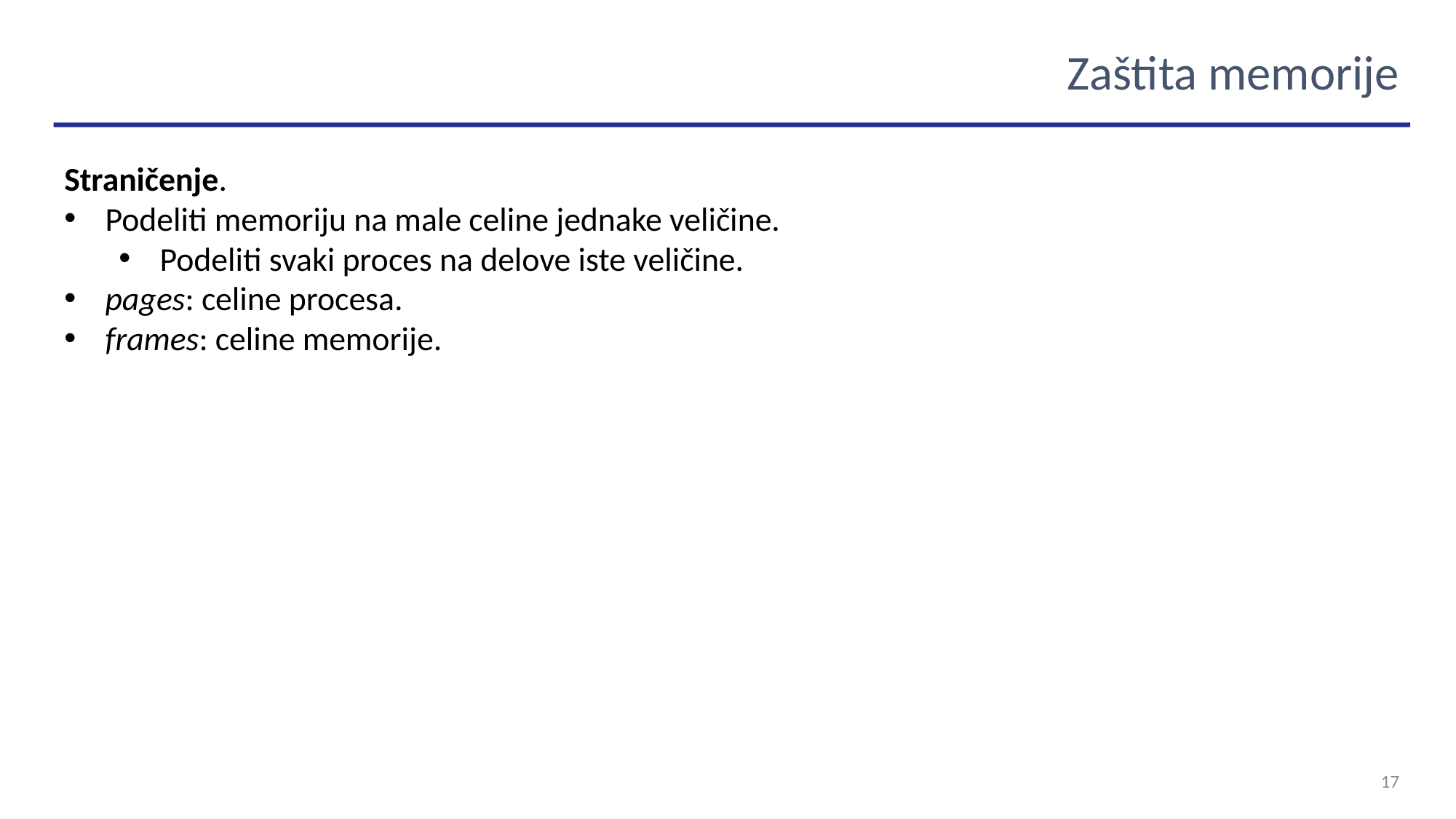

Zaštita memorije

Straničenje.
Podeliti memoriju na male celine jednake veličine.
Podeliti svaki proces na delove iste veličine.
pages: celine procesa.
frames: celine memorije.

17